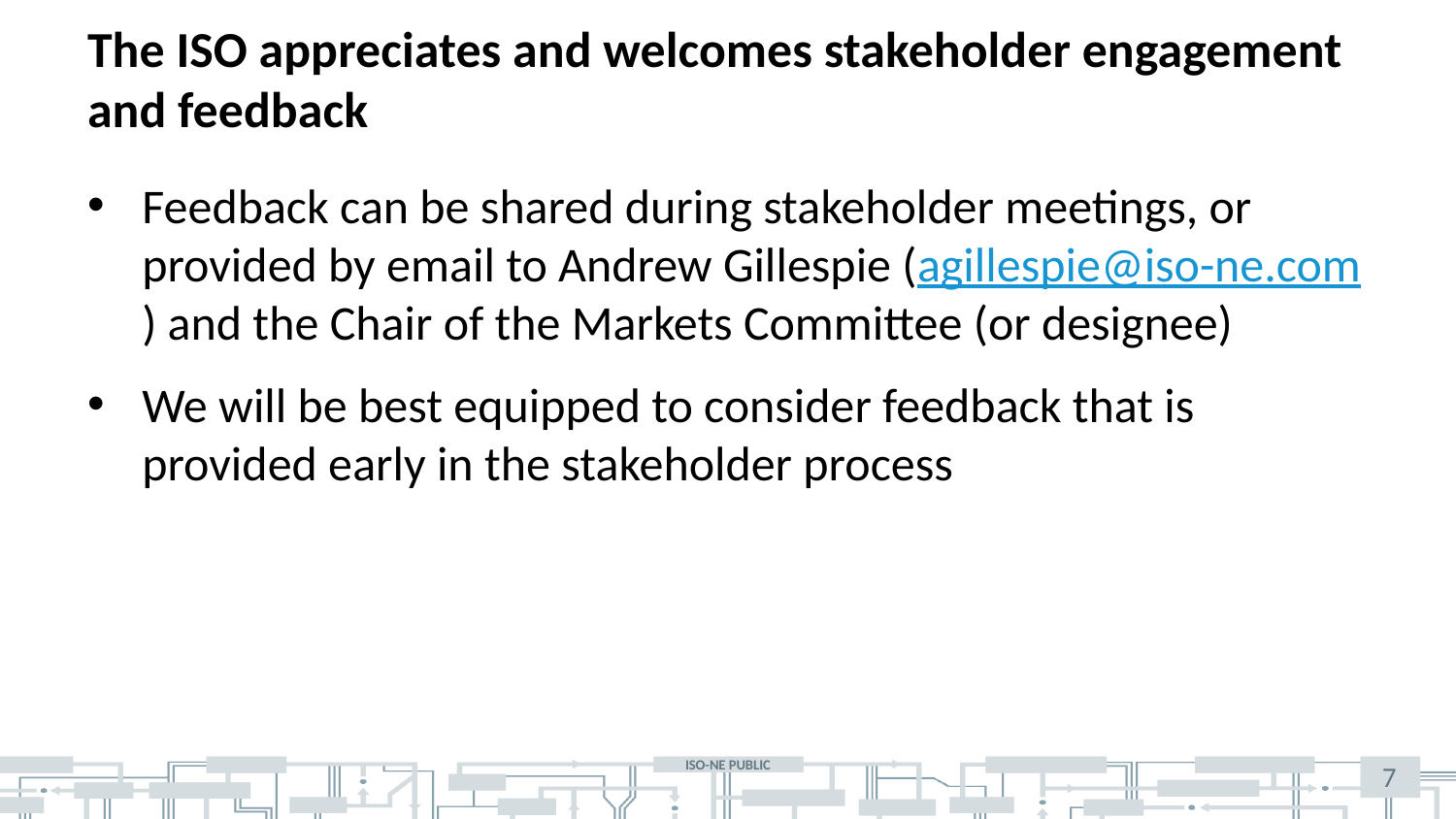

# The ISO appreciates and welcomes stakeholder engagement and feedback
Feedback can be shared during stakeholder meetings, or provided by email to Andrew Gillespie (agillespie@iso-ne.com) and the Chair of the Markets Committee (or designee)
We will be best equipped to consider feedback that is provided early in the stakeholder process

7